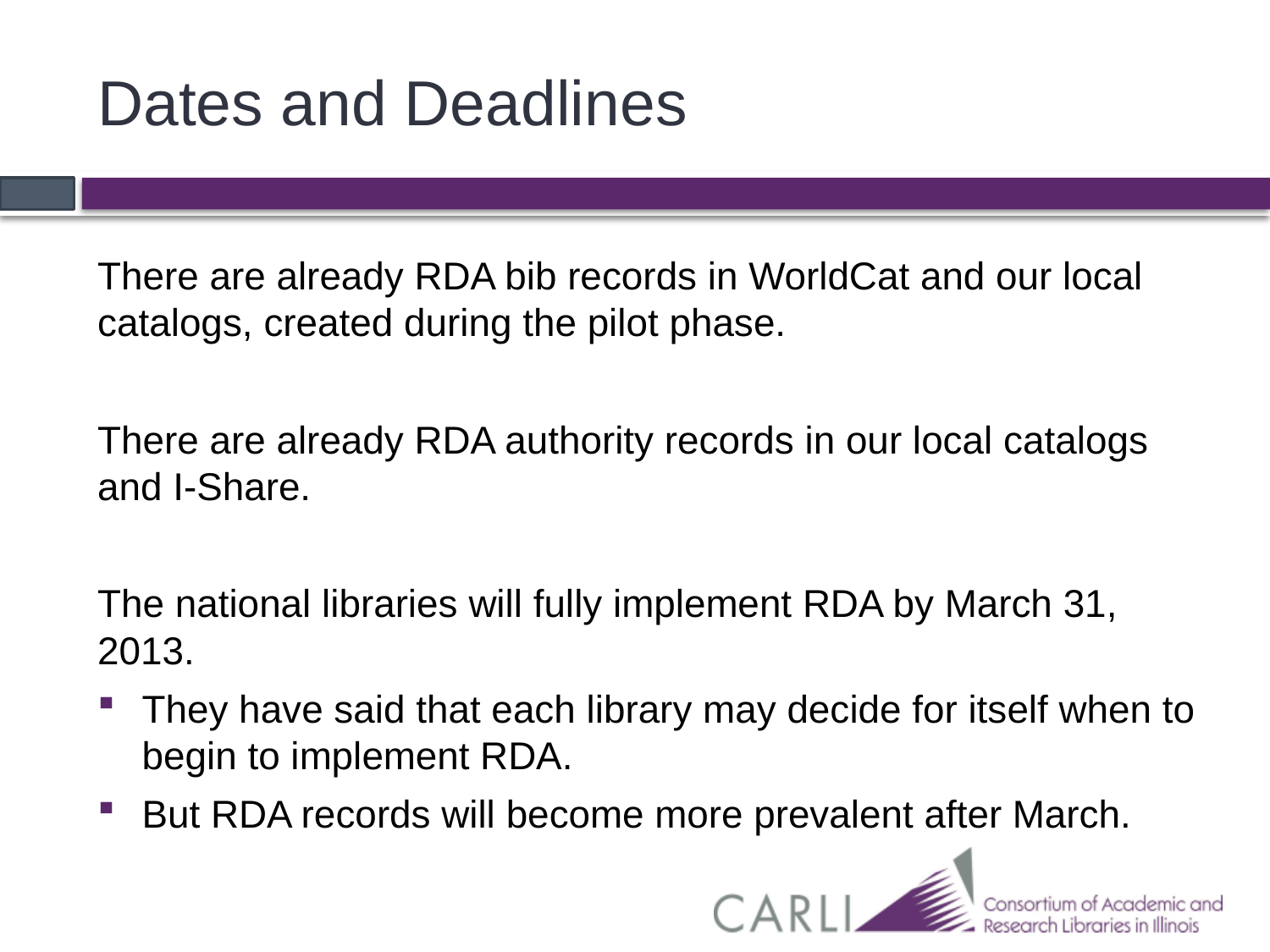

# Dates and Deadlines

There are already RDA bib records in WorldCat and our local catalogs, created during the pilot phase.

There are already RDA authority records in our local catalogs and I-Share.

The national libraries will fully implement RDA by March 31, 2013.
They have said that each library may decide for itself when to begin to implement RDA.
But RDA records will become more prevalent after March.